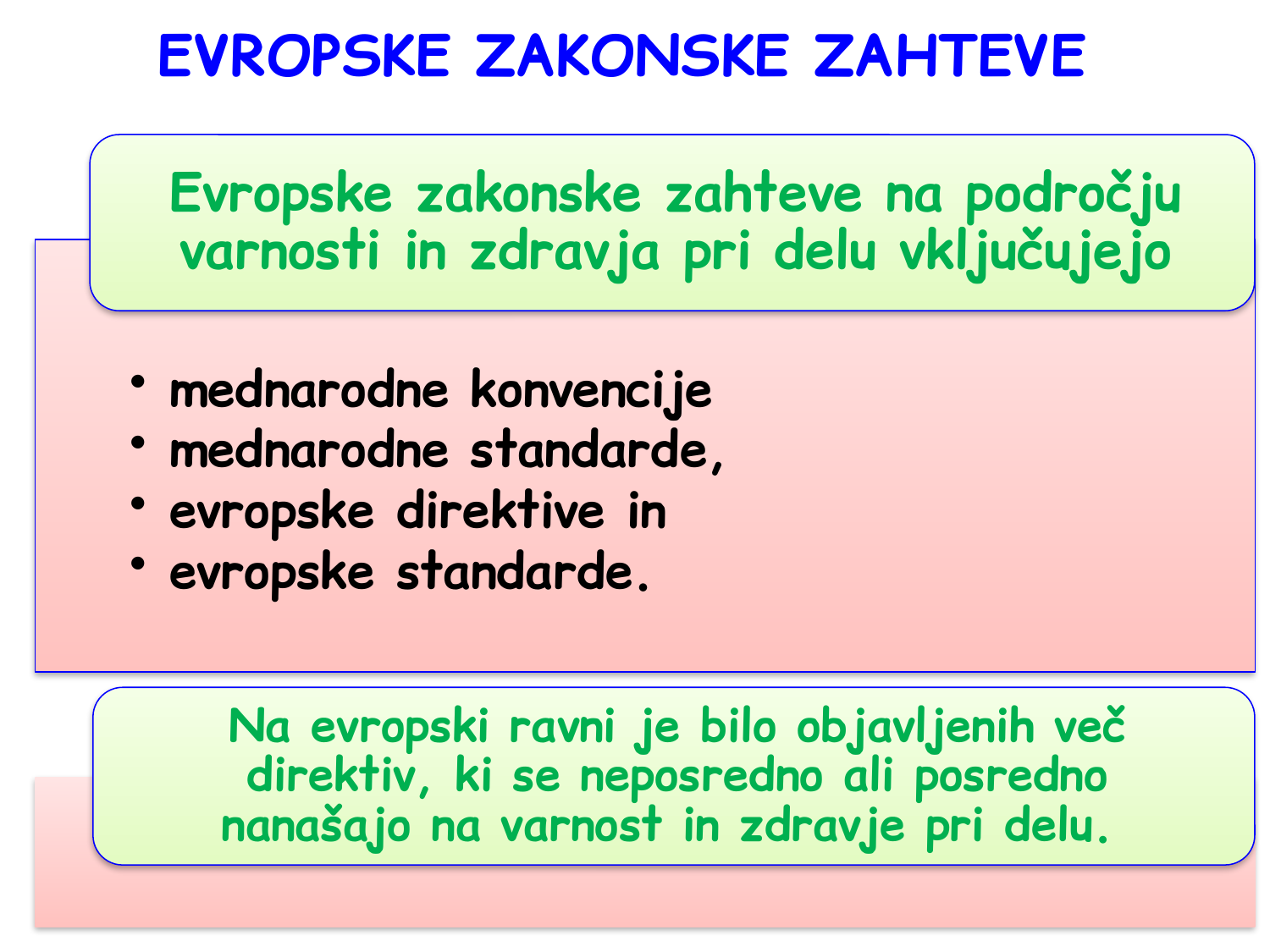

EVROPSKE ZAKONSKE ZAHTEVE

mednarodne konvencije
mednarodne standarde,
evropske direktive in
evropske standarde.
Evropske zakonske zahteve na področju varnosti in zdravja pri delu vključujejo
Na evropski ravni je bilo objavljenih več direktiv, ki se neposredno ali posredno nanašajo na varnost in zdravje pri delu.